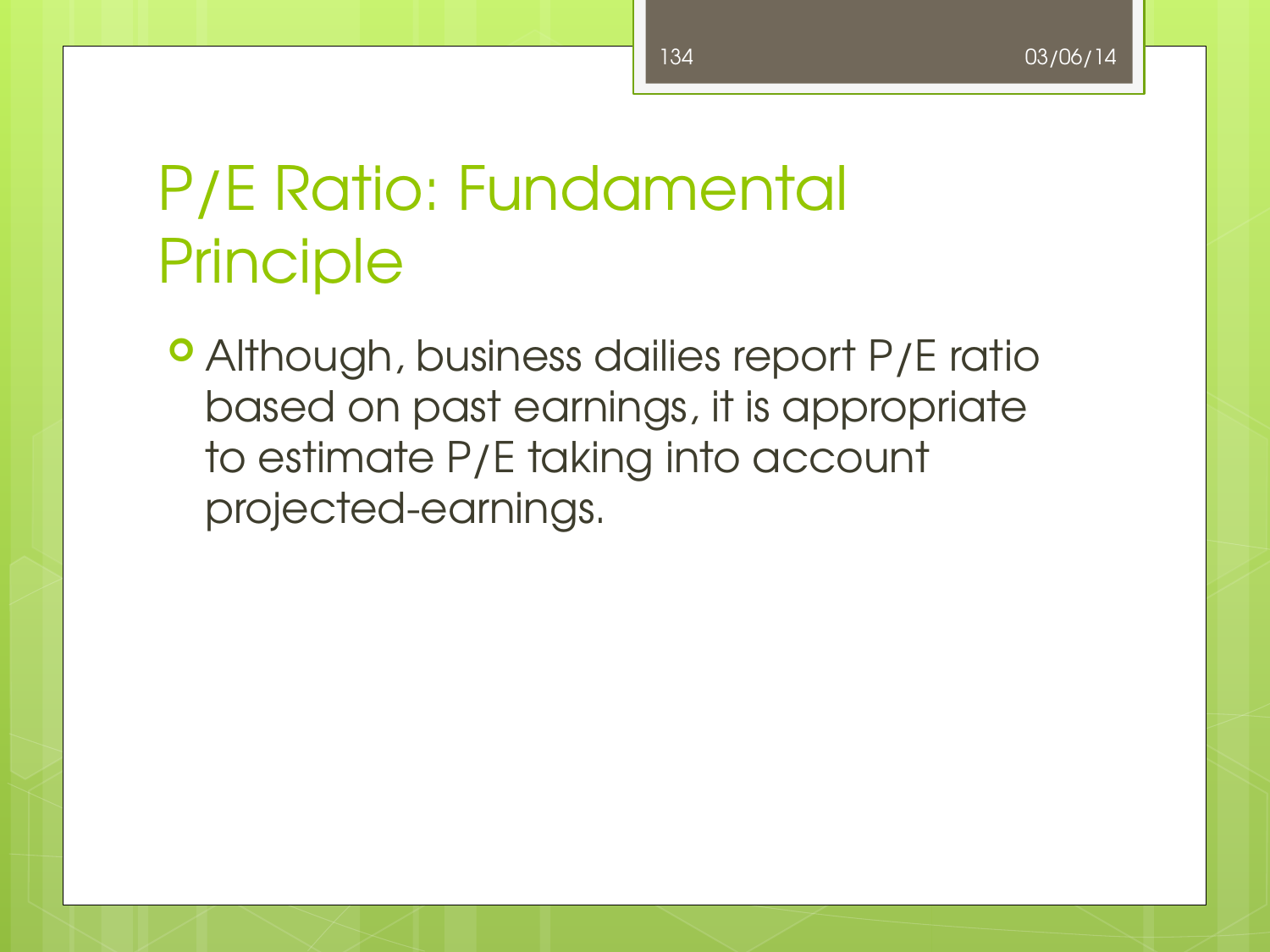

134
03/06/14
# P/E Ratio: Fundamental Principle
Although, business dailies report P/E ratio based on past earnings, it is appropriate to estimate P/E taking into account projected-earnings.